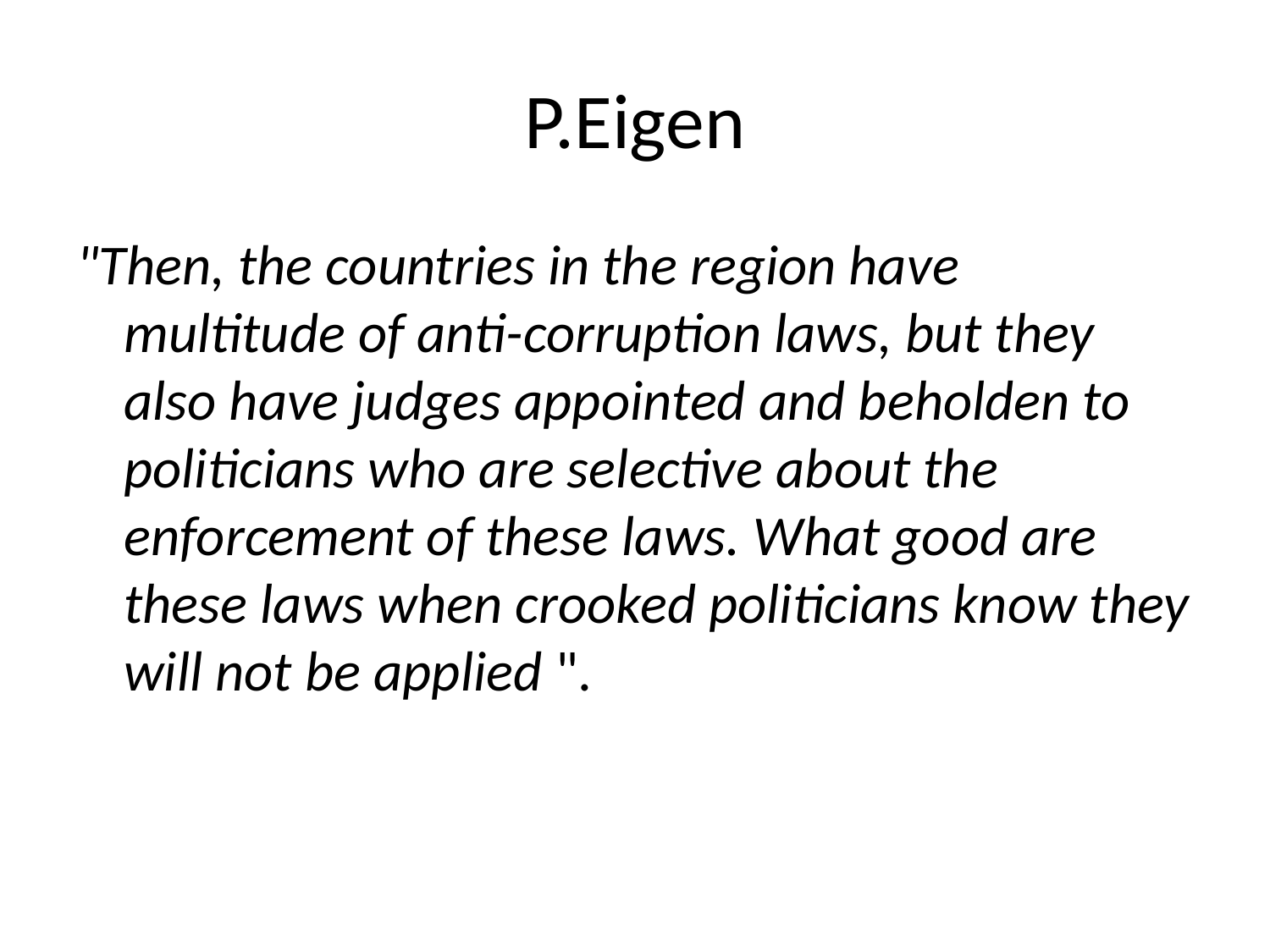

# P.Eigen
"Then, the countries in the region have multitude of anti-corruption laws, but they also have judges appointed and beholden to politicians who are selective about the enforcement of these laws. What good are these laws when crooked politicians know they will not be applied ".